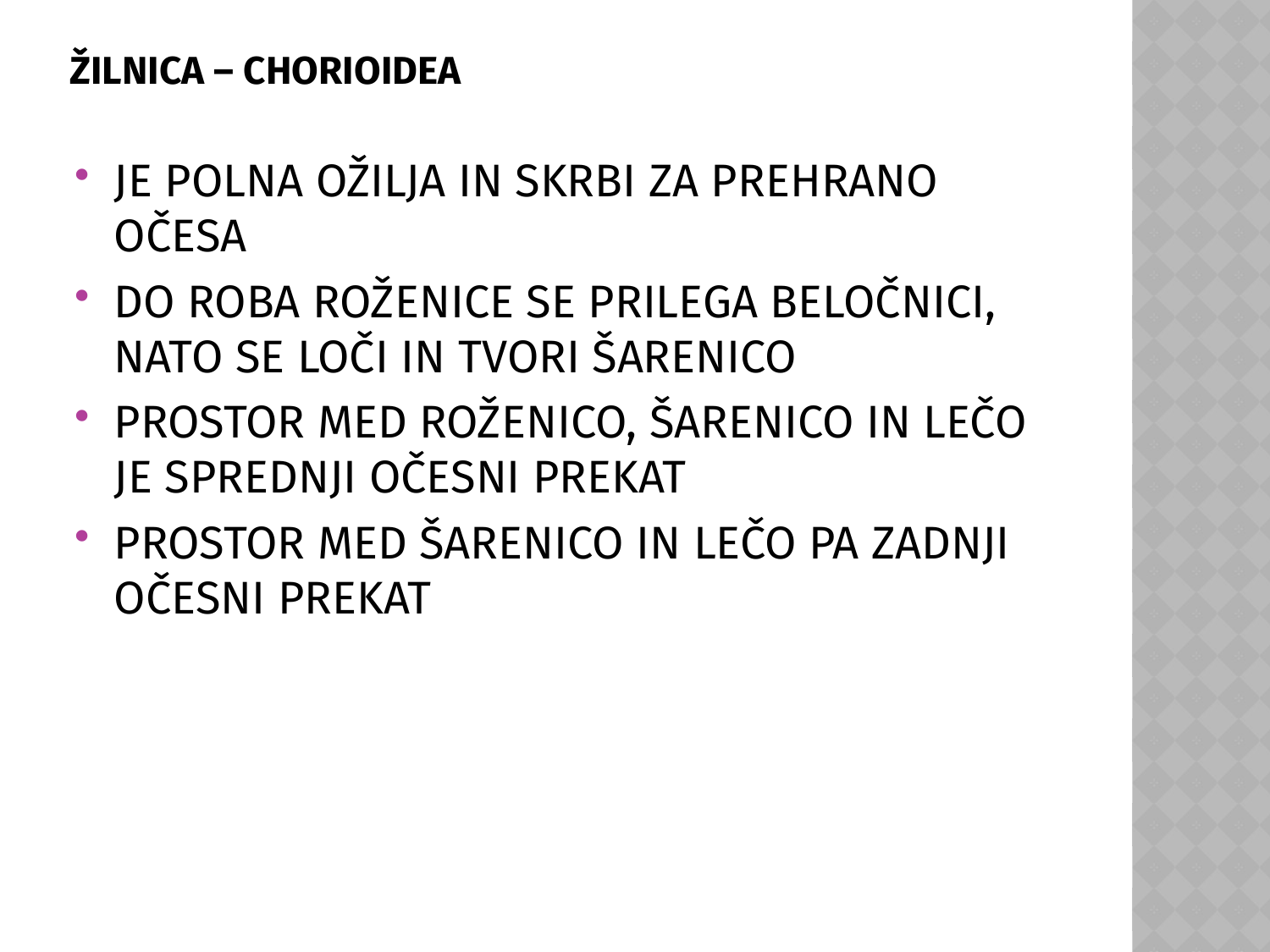

# ŽILNICA – CHORIOIDEA

JE POLNA OŽILJA IN SKRBI ZA PREHRANO OČESA
DO ROBA ROŽENICE SE PRILEGA BELOČNICI, NATO SE LOČI IN TVORI ŠARENICO
PROSTOR MED ROŽENICO, ŠARENICO IN LEČO JE SPREDNJI OČESNI PREKAT
PROSTOR MED ŠARENICO IN LEČO PA ZADNJI OČESNI PREKAT